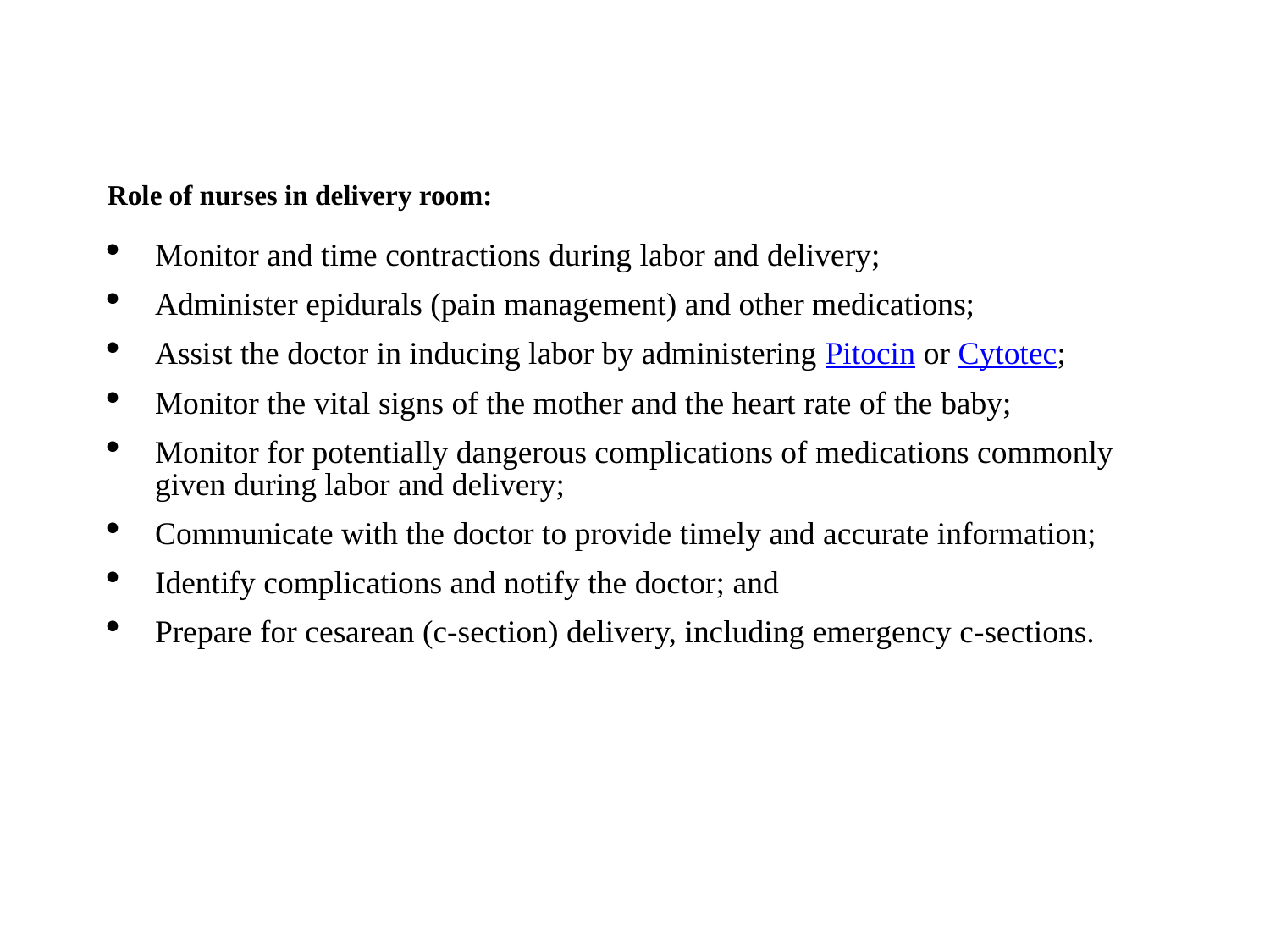

Role of nurses in delivery room:
Monitor and time contractions during labor and delivery;
Administer epidurals (pain management) and other medications;
Assist the doctor in inducing labor by administering Pitocin or Cytotec;
Monitor the vital signs of the mother and the heart rate of the baby;
Monitor for potentially dangerous complications of medications commonly given during labor and delivery;
Communicate with the doctor to provide timely and accurate information;
Identify complications and notify the doctor; and
Prepare for cesarean (c-section) delivery, including emergency c-sections.